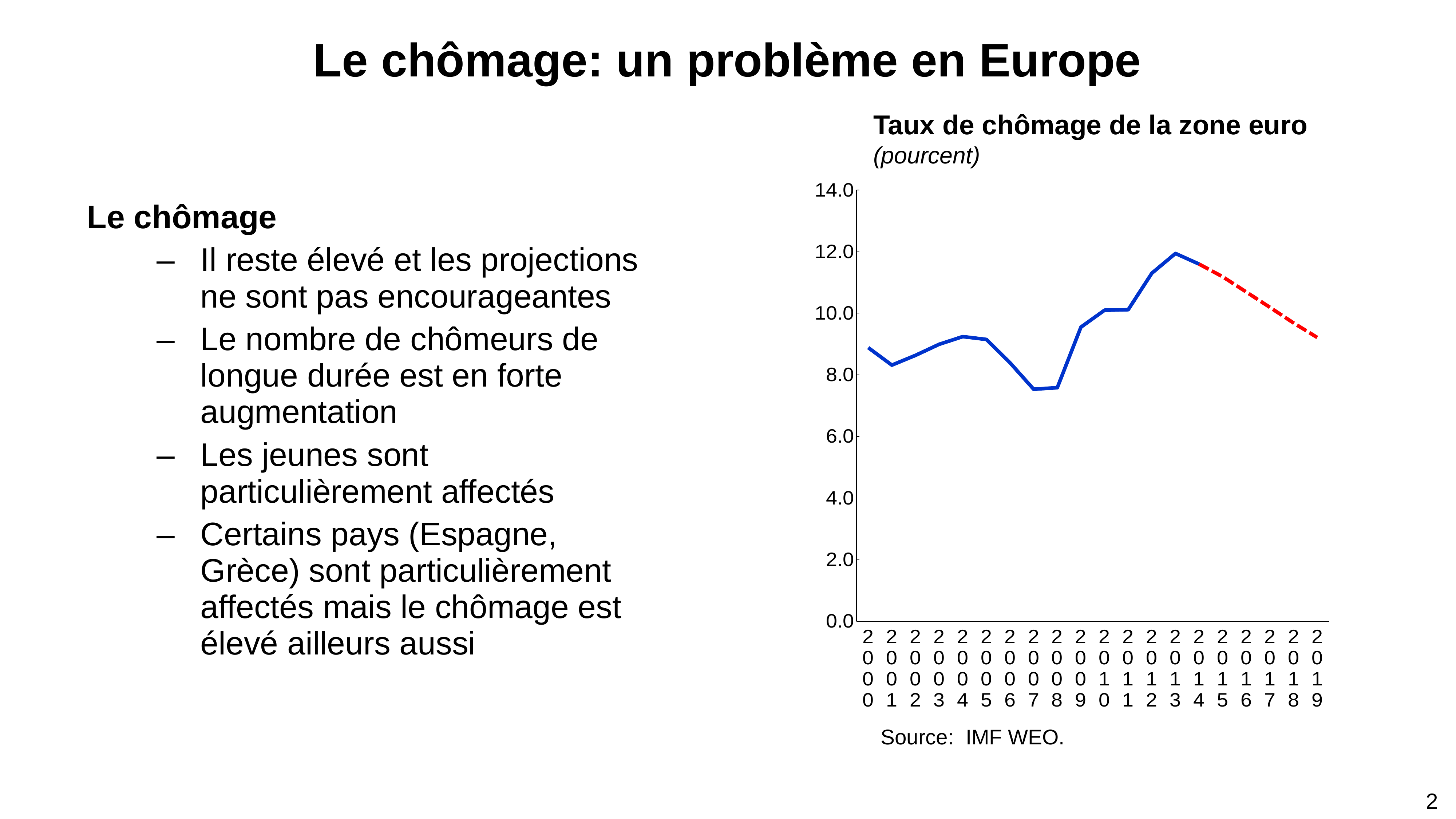

Le chômage: un problème en Europe
Taux de chômage de la zone euro
(pourcent)

### Chart

| Category | Euro area |  |
|---|---|---|
| 2000 | 8.88333333333333 | None |
| 2001 | 8.316666666666684 | None |
| 2002 | 8.633333333333319 | None |
| 2003 | 8.99166666666667 | None |
| 2004 | 9.241666666666669 | None |
| 2005 | 9.15 | None |
| 2006 | 8.391666666666673 | None |
| 2007 | 7.533333333333339 | None |
| 2008 | 7.583333333333338 | None |
| 2009 | 9.55 | None |
| 2010 | 10.1 | None |
| 2011 | 10.116666666666704 | None |
| 2012 | 11.3 | None |
| 2013 | 11.9416666666667 | None |
| 2014 | 11.5971790491673 | 11.5971790491673 |
| 2015 | None | 11.1850085326771 |
| 2016 | None | 10.688535120078 |
| 2017 | None | 10.1904889456701 |
| 2018 | None | 9.68350942353363 |
| 2019 | None | 9.21333050648269 |
Le chômage
Il reste élevé et les projections ne sont pas encourageantes
Le nombre de chômeurs de longue durée est en forte augmentation
Les jeunes sont particulièrement affectés
Certains pays (Espagne, Grèce) sont particulièrement affectés mais le chômage est élevé ailleurs aussi

Source:  IMF WEO.
2